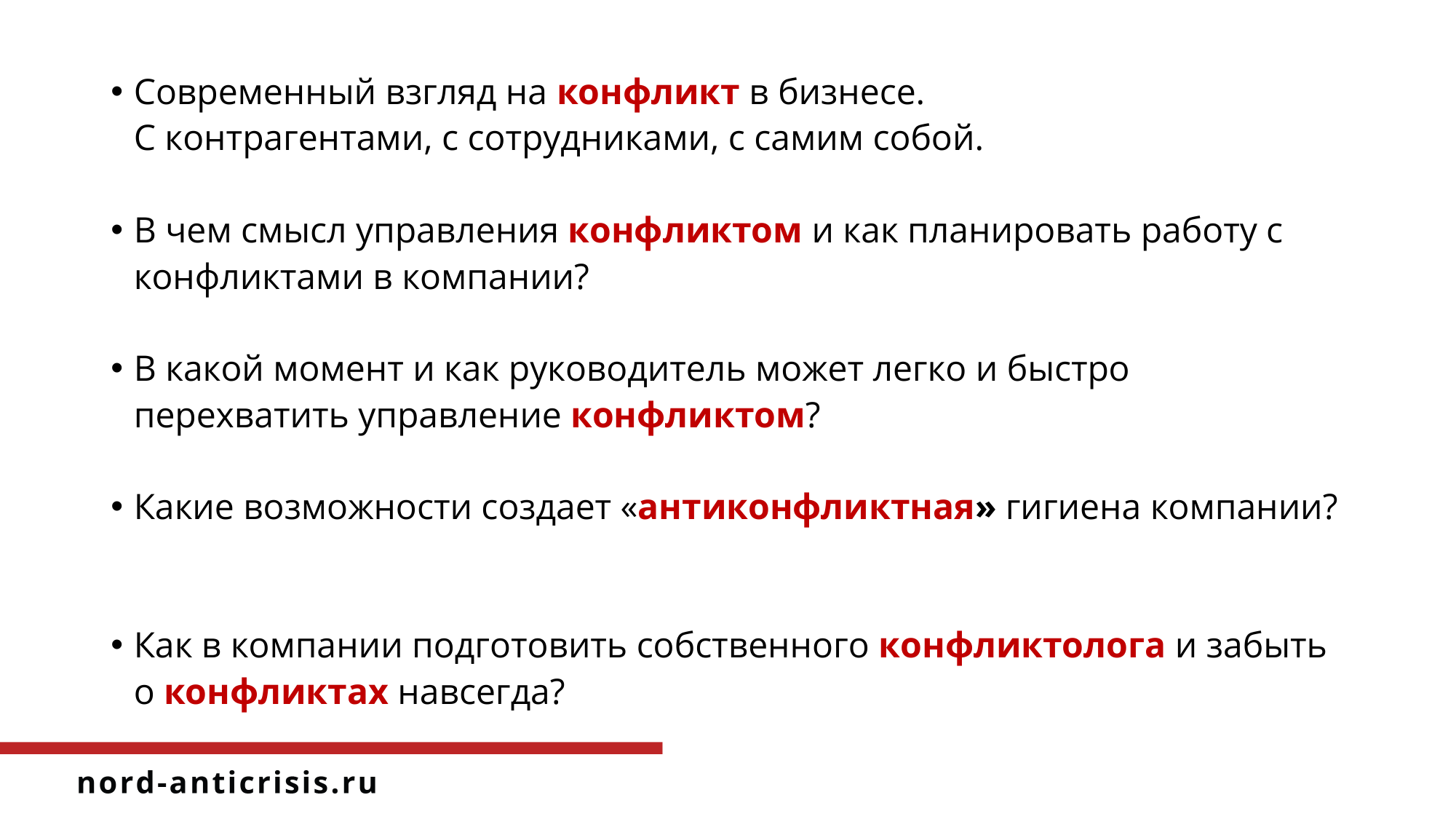

Современный взгляд на конфликт в бизнесе.  
С контрагентами, с сотрудниками, с самим собой.
В чем смысл управления конфликтом и как планировать работу с конфликтами в компании?
В какой момент и как руководитель может легко и быстро перехватить управление конфликтом?
Какие возможности создает «антиконфликтная» гигиена компании?
Как в компании подготовить собственного конфликтолога и забыть о конфликтах навсегда?